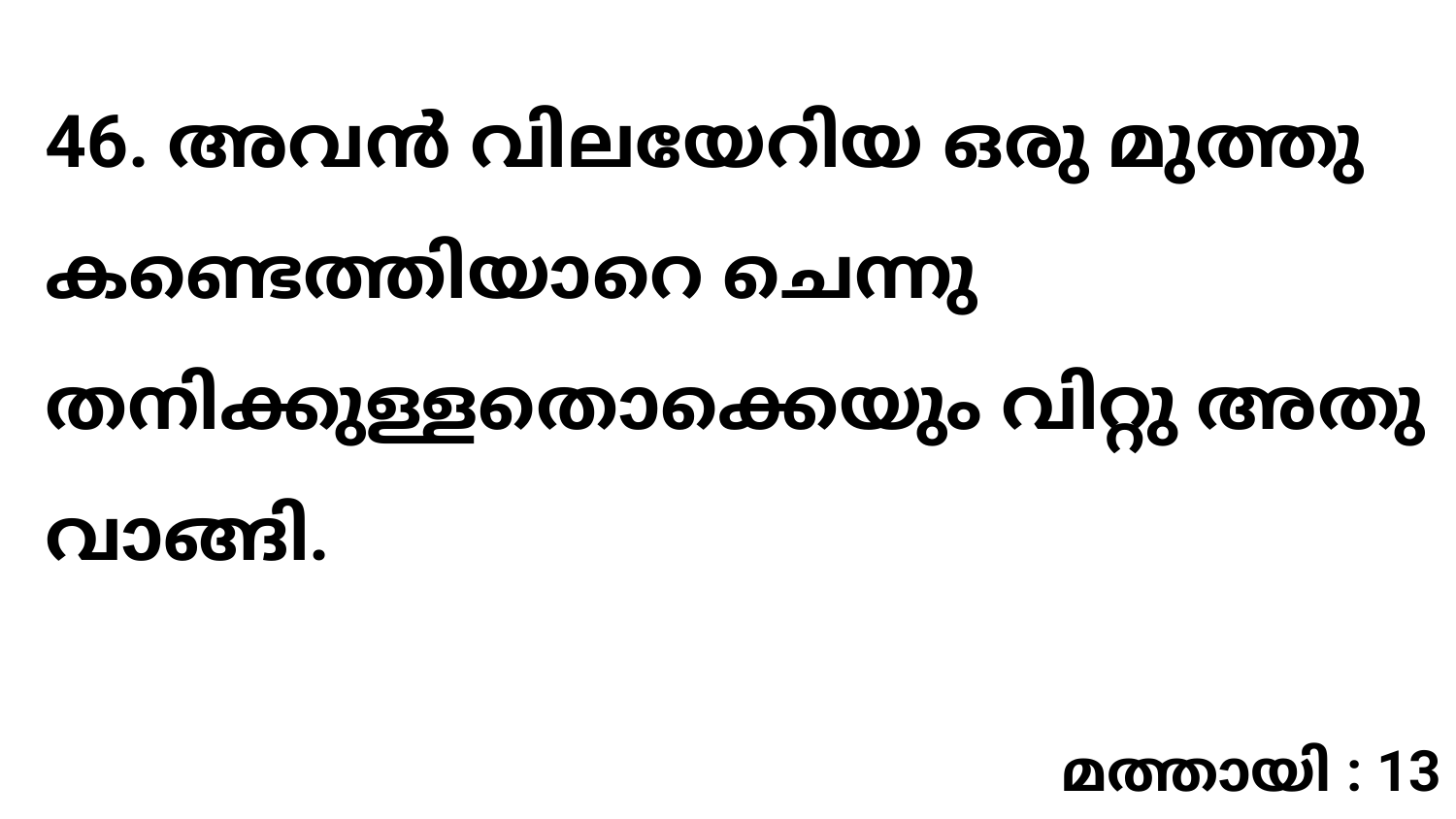

46. അവൻ വിലയേറിയ ഒരു മുത്തു കണ്ടെത്തിയാറെ ചെന്നു തനിക്കുള്ളതൊക്കെയും വിറ്റു അതു വാങ്ങി.
മത്തായി : 13